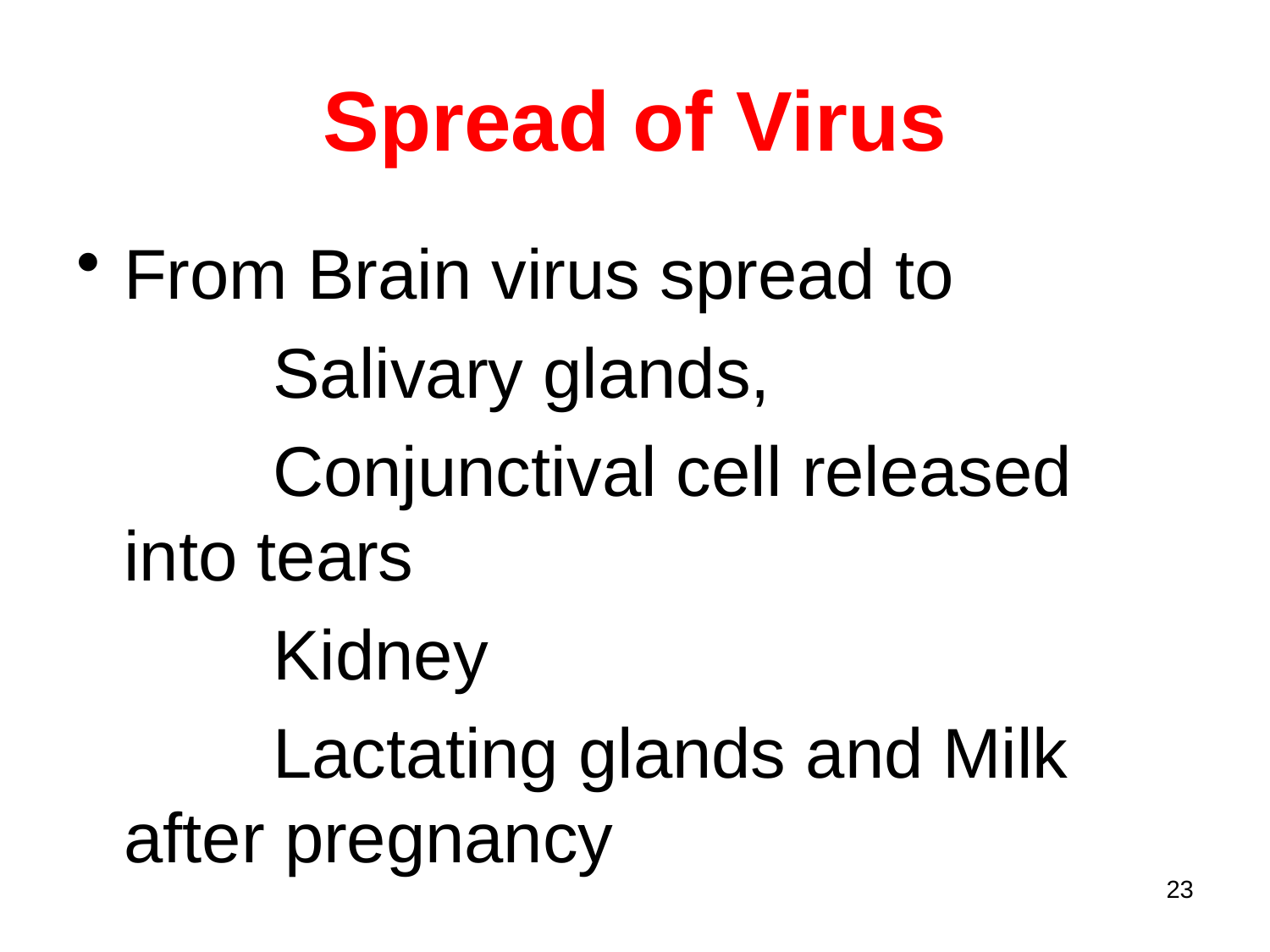

# Spread of Virus
From Brain virus spread to
          Salivary glands,
          Conjunctival cell released into tears
          Kidney
          Lactating glands and Milk after pregnancy

23